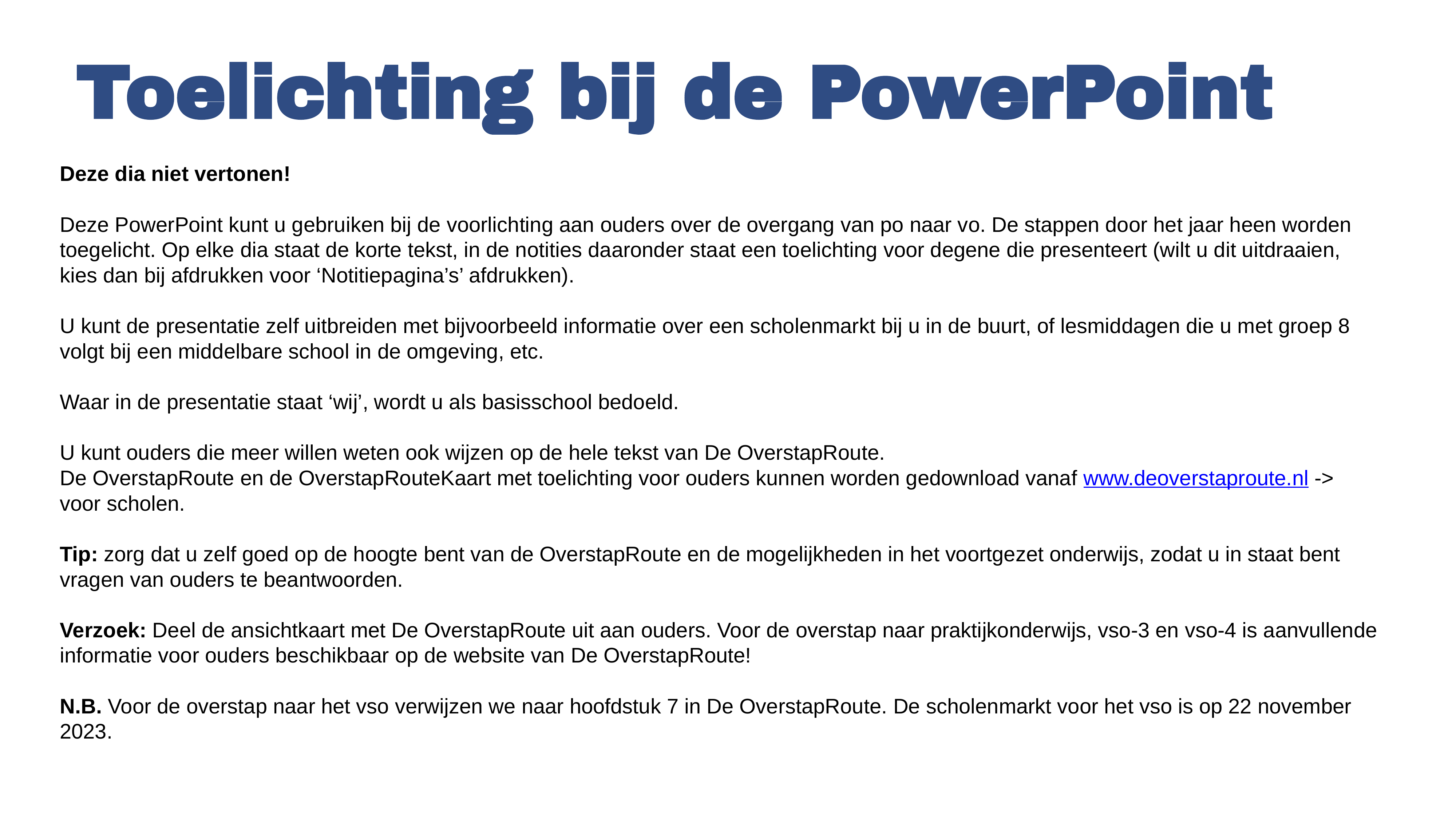

Toelichting bij de PowerPoint
# Deze dia niet vertonen! Deze PowerPoint kunt u gebruiken bij de voorlichting aan ouders over de overgang van po naar vo. De stappen door het jaar heen worden toegelicht. Op elke dia staat de korte tekst, in de notities daaronder staat een toelichting voor degene die presenteert (wilt u dit uitdraaien, kies dan bij afdrukken voor ‘Notitiepagina’s’ afdrukken). U kunt de presentatie zelf uitbreiden met bijvoorbeeld informatie over een scholenmarkt bij u in de buurt, of lesmiddagen die u met groep 8 volgt bij een middelbare school in de omgeving, etc. Waar in de presentatie staat ‘wij’, wordt u als basisschool bedoeld. U kunt ouders die meer willen weten ook wijzen op de hele tekst van De OverstapRoute. De OverstapRoute en de OverstapRouteKaart met toelichting voor ouders kunnen worden gedownload vanaf www.deoverstaproute.nl -> voor scholen. Tip: zorg dat u zelf goed op de hoogte bent van de OverstapRoute en de mogelijkheden in het voortgezet onderwijs, zodat u in staat bent vragen van ouders te beantwoorden. Verzoek: Deel de ansichtkaart met De OverstapRoute uit aan ouders. Voor de overstap naar praktijkonderwijs, vso-3 en vso-4 is aanvullende informatie voor ouders beschikbaar op de website van De OverstapRoute! N.B. Voor de overstap naar het vso verwijzen we naar hoofdstuk 7 in De OverstapRoute. De scholenmarkt voor het vso is op 22 november 2023.